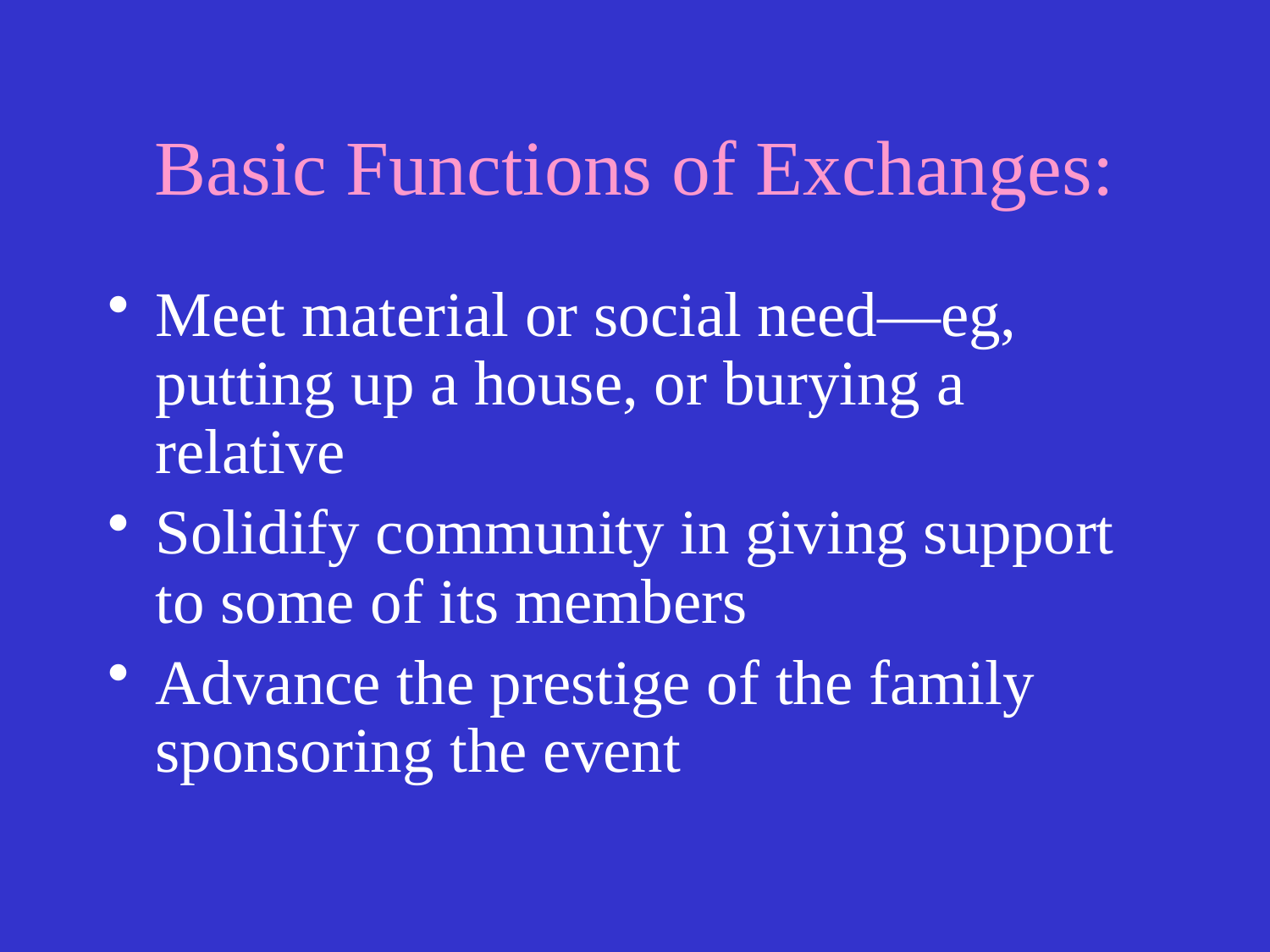

# Basic Functions of Exchanges:
Meet material or social need—eg, putting up a house, or burying a relative
Solidify community in giving support to some of its members
Advance the prestige of the family sponsoring the event